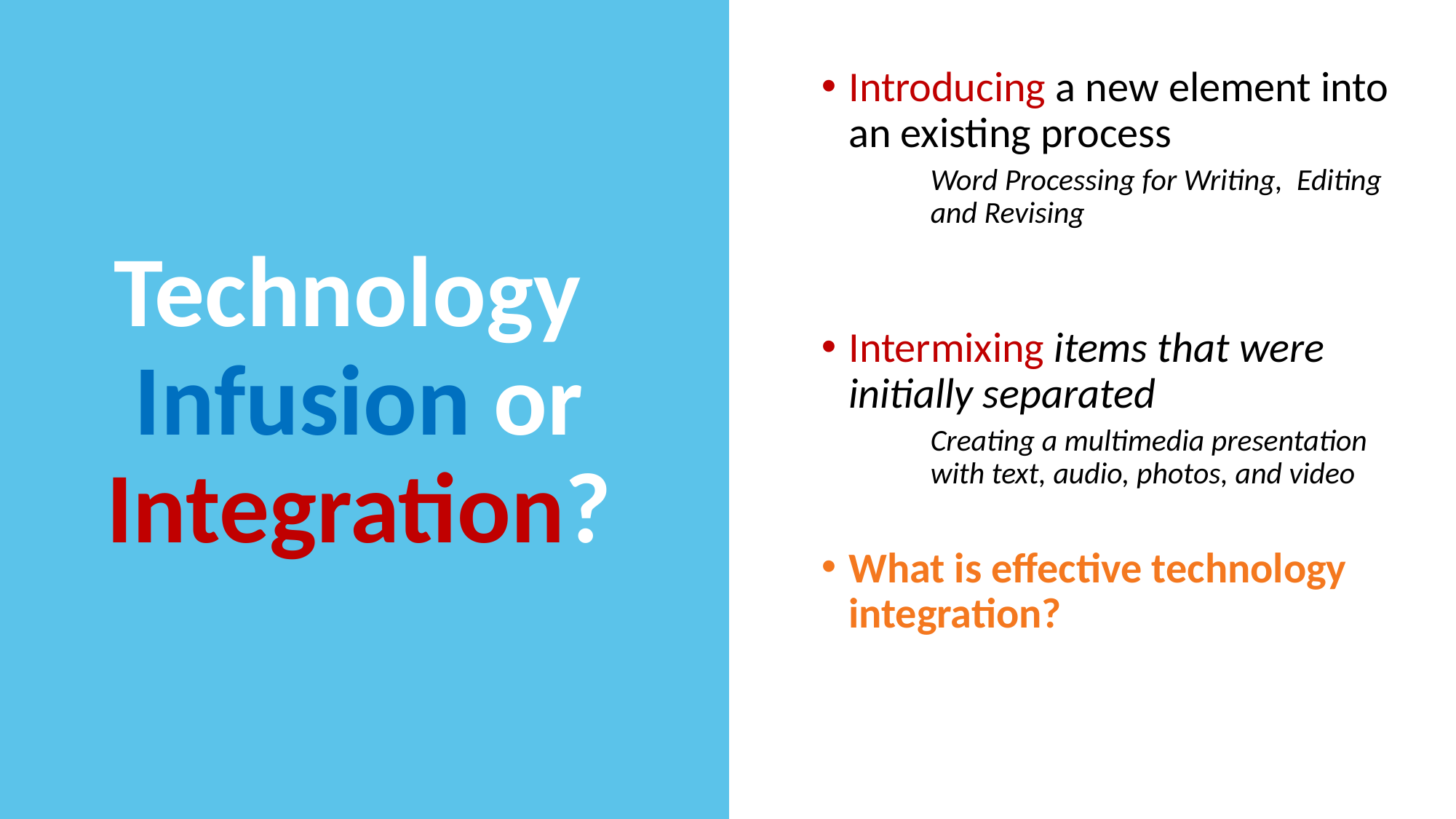

Technology  Infusion or Integration?
Introducing a new element into an existing process
Word Processing for Writing,  Editing and Revising

Intermixing items that were initially separated
Creating a multimedia presentation with text, audio, photos, and video

What is effective technology integration?